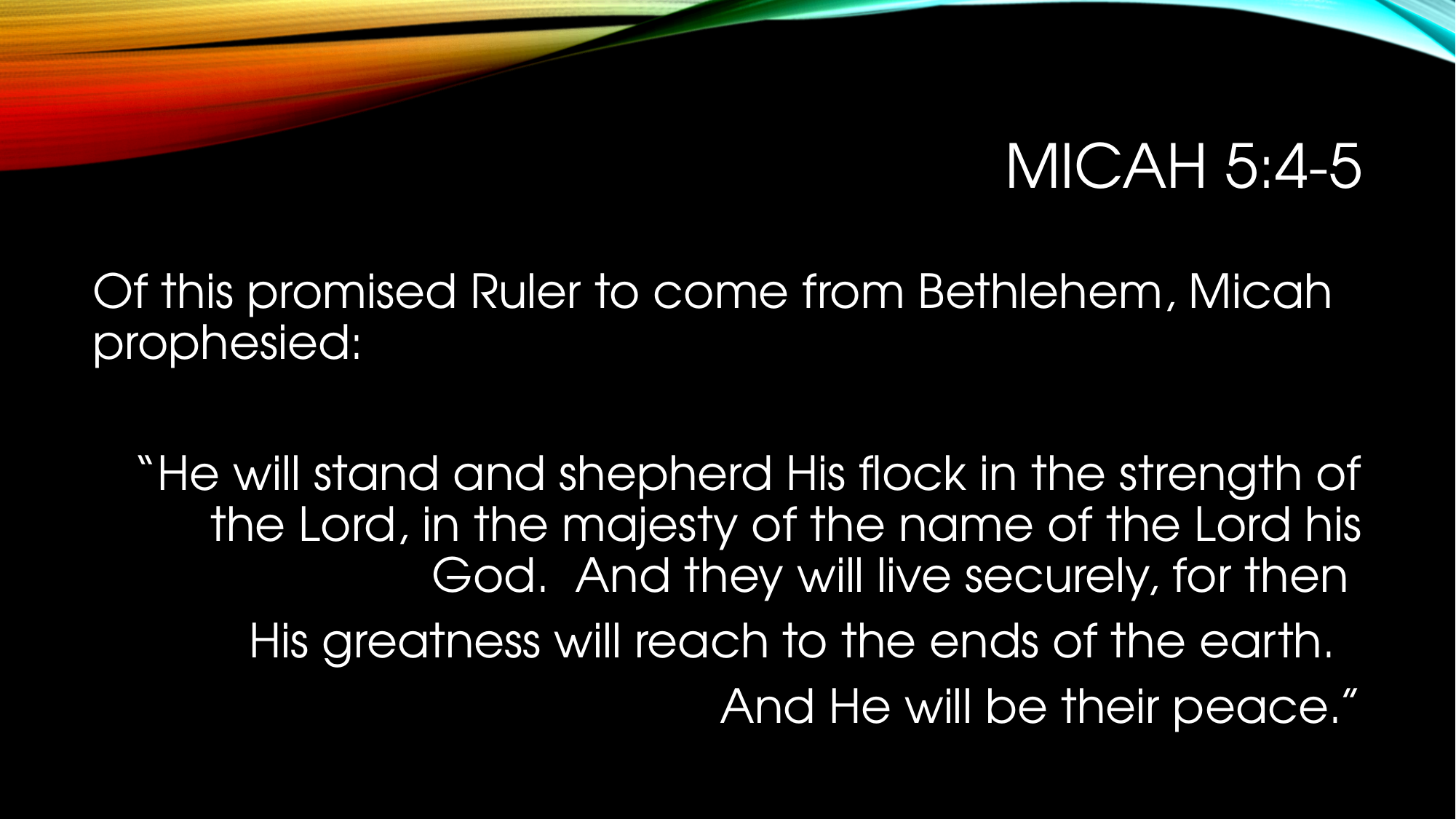

# Micah 5:4-5
Of this promised Ruler to come from Bethlehem, Micah prophesied:

“He will stand and shepherd His flock in the strength of the Lord, in the majesty of the name of the Lord his God.  And they will live securely, for then
His greatness will reach to the ends of the earth.
And He will be their peace.”